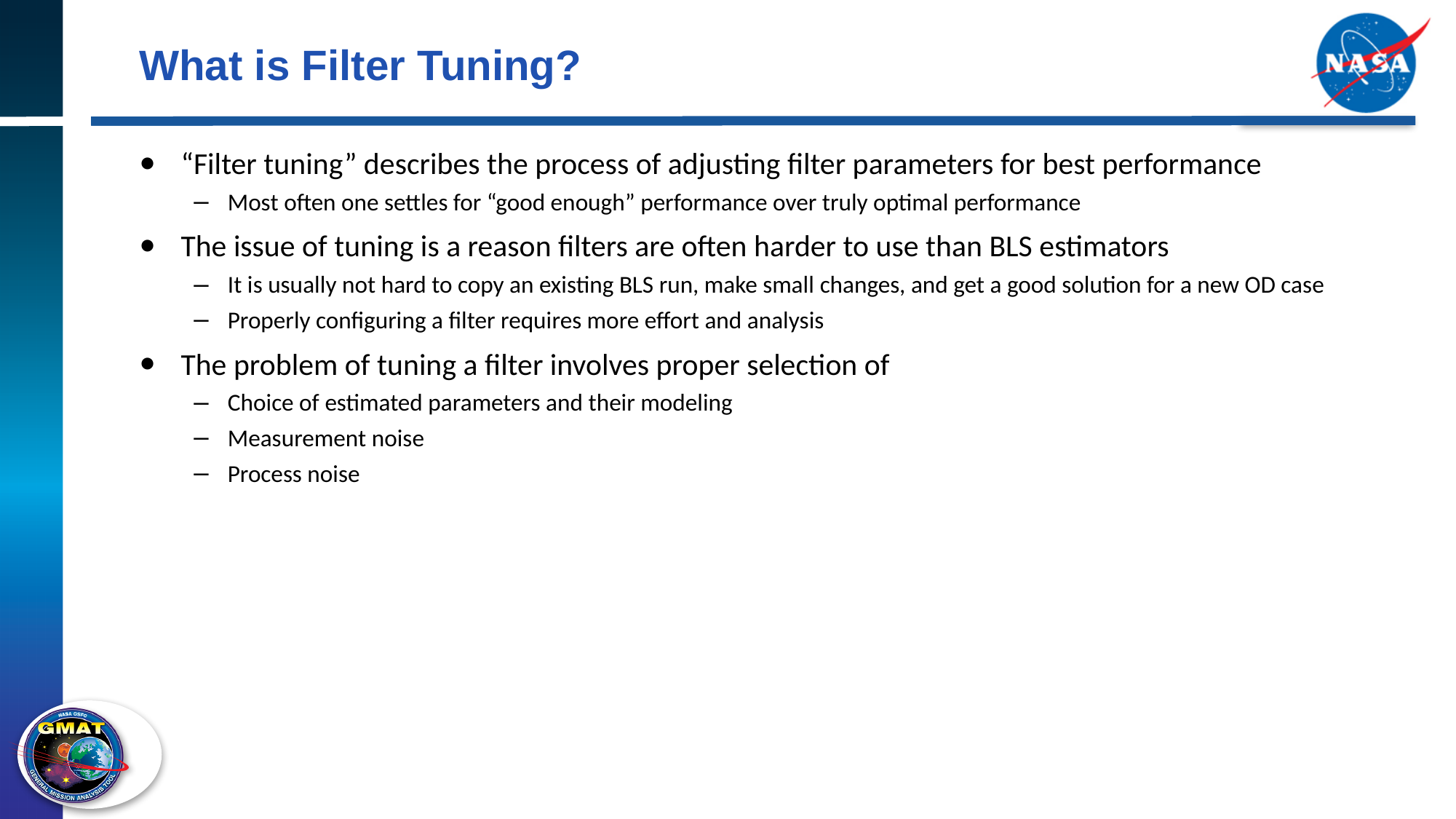

# What is Filter Tuning?
“Filter tuning” describes the process of adjusting filter parameters for best performance
Most often one settles for “good enough” performance over truly optimal performance
The issue of tuning is a reason filters are often harder to use than BLS estimators
It is usually not hard to copy an existing BLS run, make small changes, and get a good solution for a new OD case
Properly configuring a filter requires more effort and analysis
The problem of tuning a filter involves proper selection of
Choice of estimated parameters and their modeling
Measurement noise
Process noise